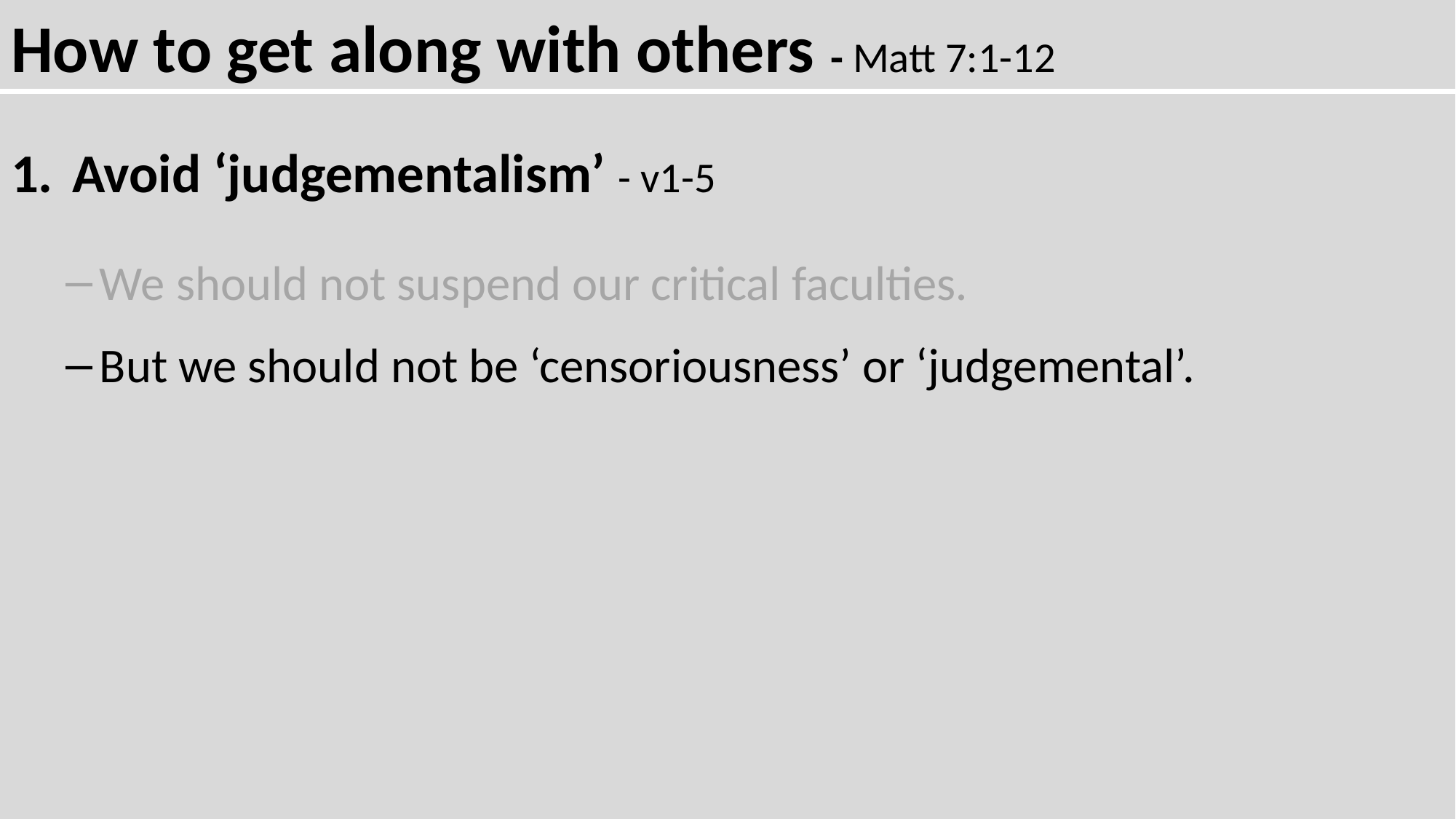

How to get along with others - Matt 7:1-12
Avoid ‘judgementalism’ - v1-5
We should not suspend our critical faculties.
But we should not be ‘censoriousness’ or ‘judgemental’.